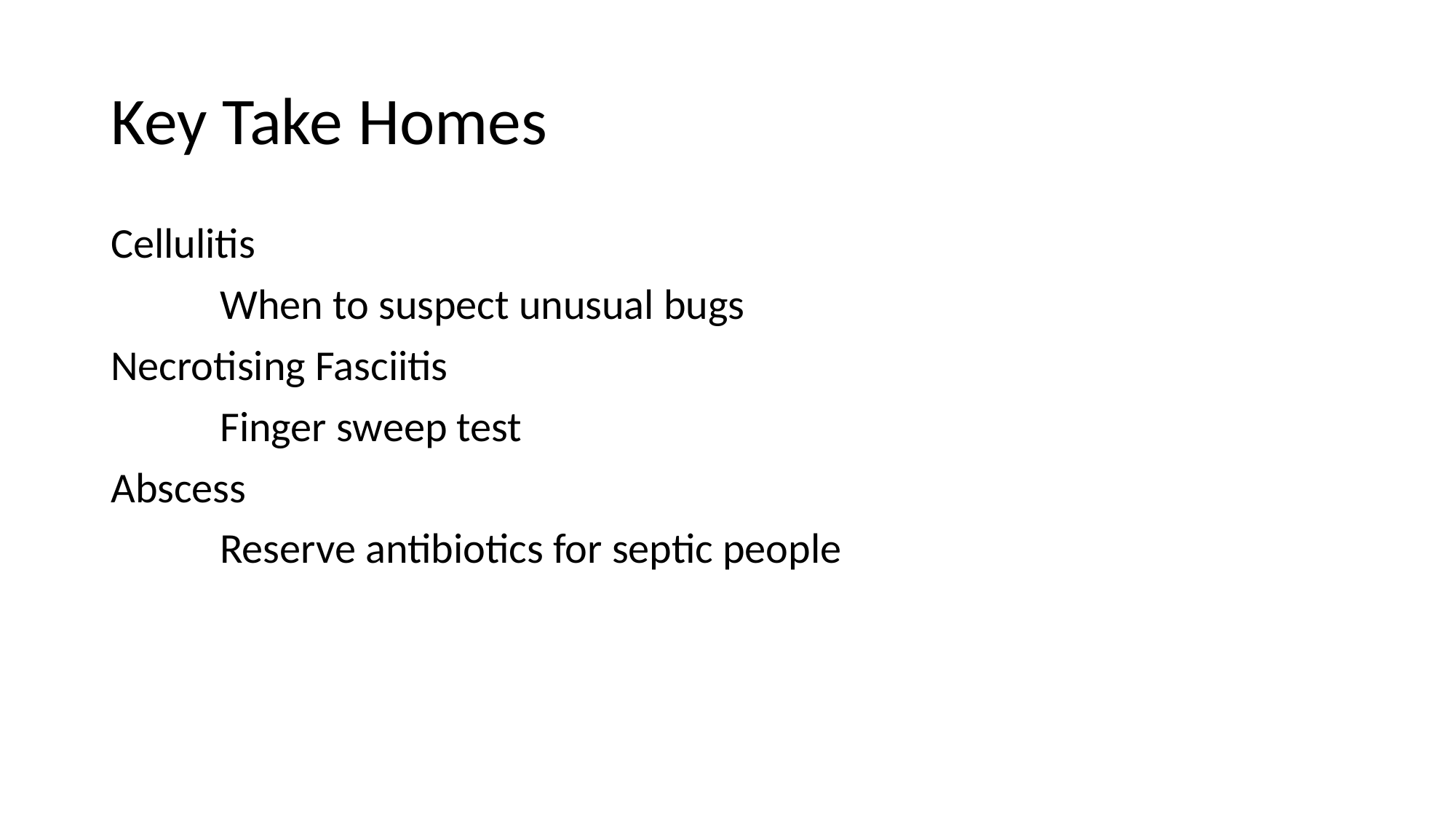

# Key Take Homes
Cellulitis
	When to suspect unusual bugs
Necrotising Fasciitis
	Finger sweep test
Abscess
	Reserve antibiotics for septic people